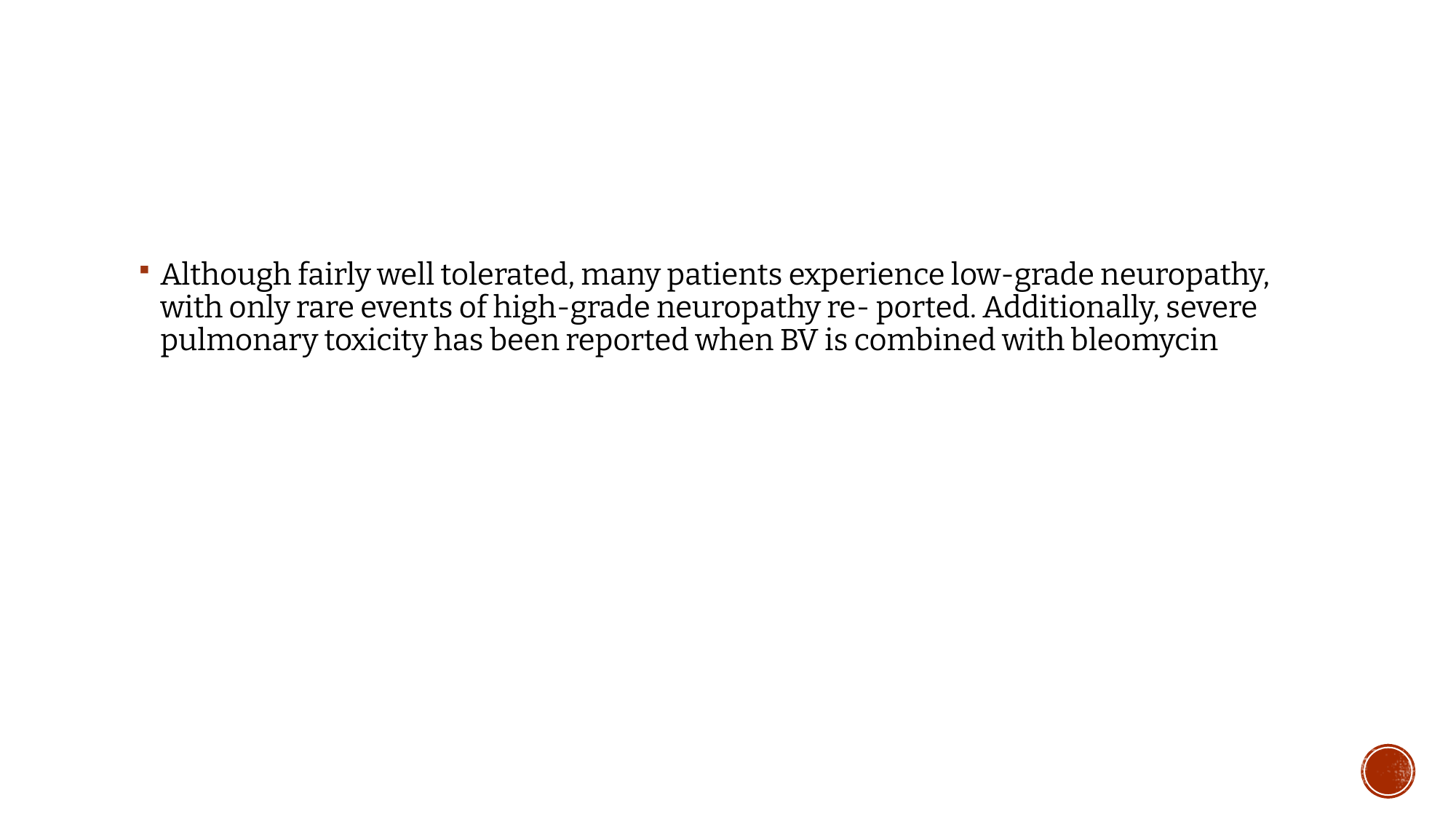

#
Although fairly well tolerated, many patients experience low-grade neuropathy, with only rare events of high-grade neuropathy re- ported. Additionally, severe pulmonary toxicity has been reported when BV is combined with bleomycin